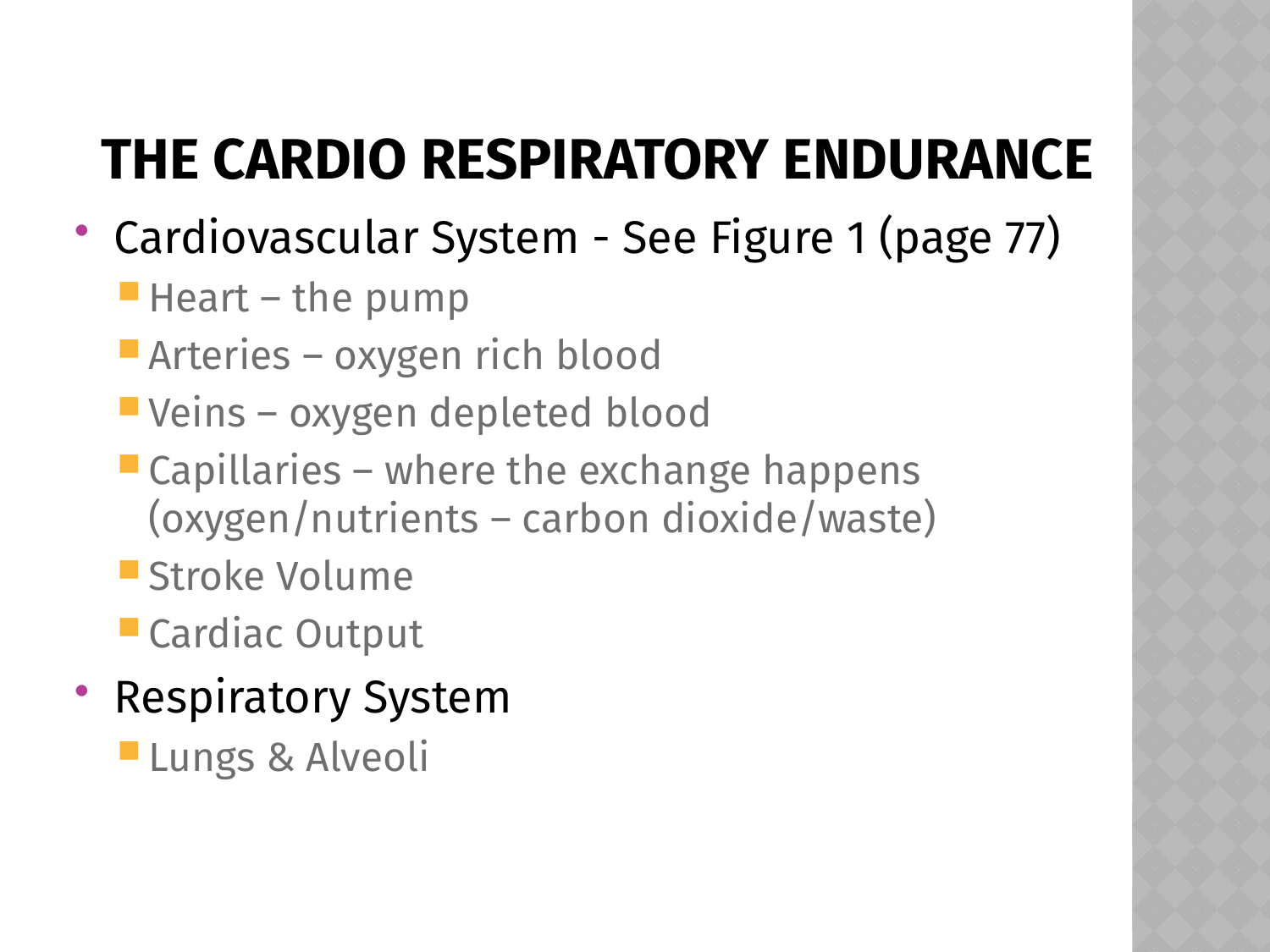

# The Cardio respiratory Endurance
Cardiovascular System - See Figure 1 (page 77)
Heart – the pump
Arteries – oxygen rich blood
Veins – oxygen depleted blood
Capillaries – where the exchange happens (oxygen/nutrients – carbon dioxide/waste)
Stroke Volume
Cardiac Output
Respiratory System
Lungs & Alveoli